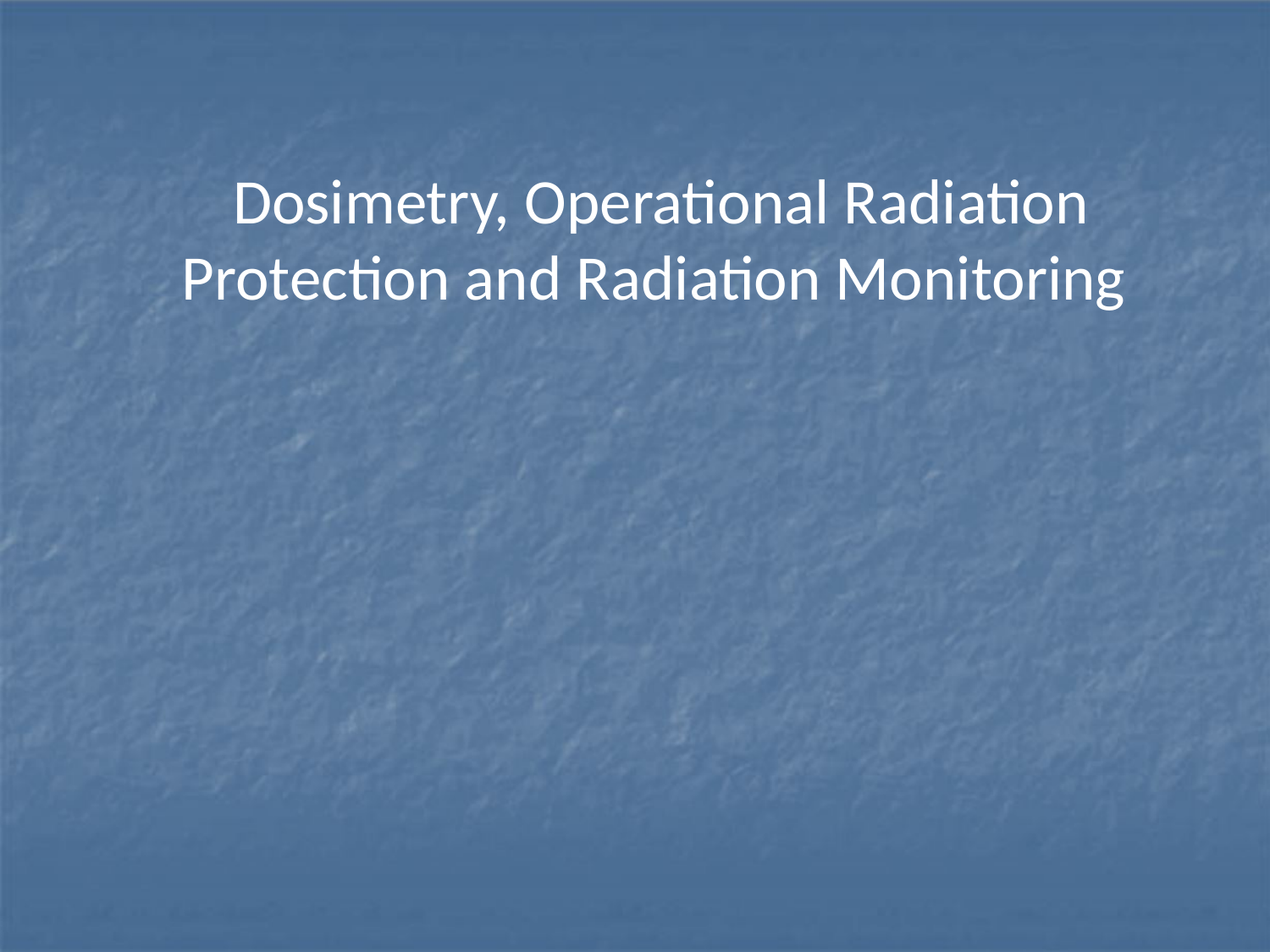

# Dosimetry, Operational Radiation Protection and Radiation Monitoring